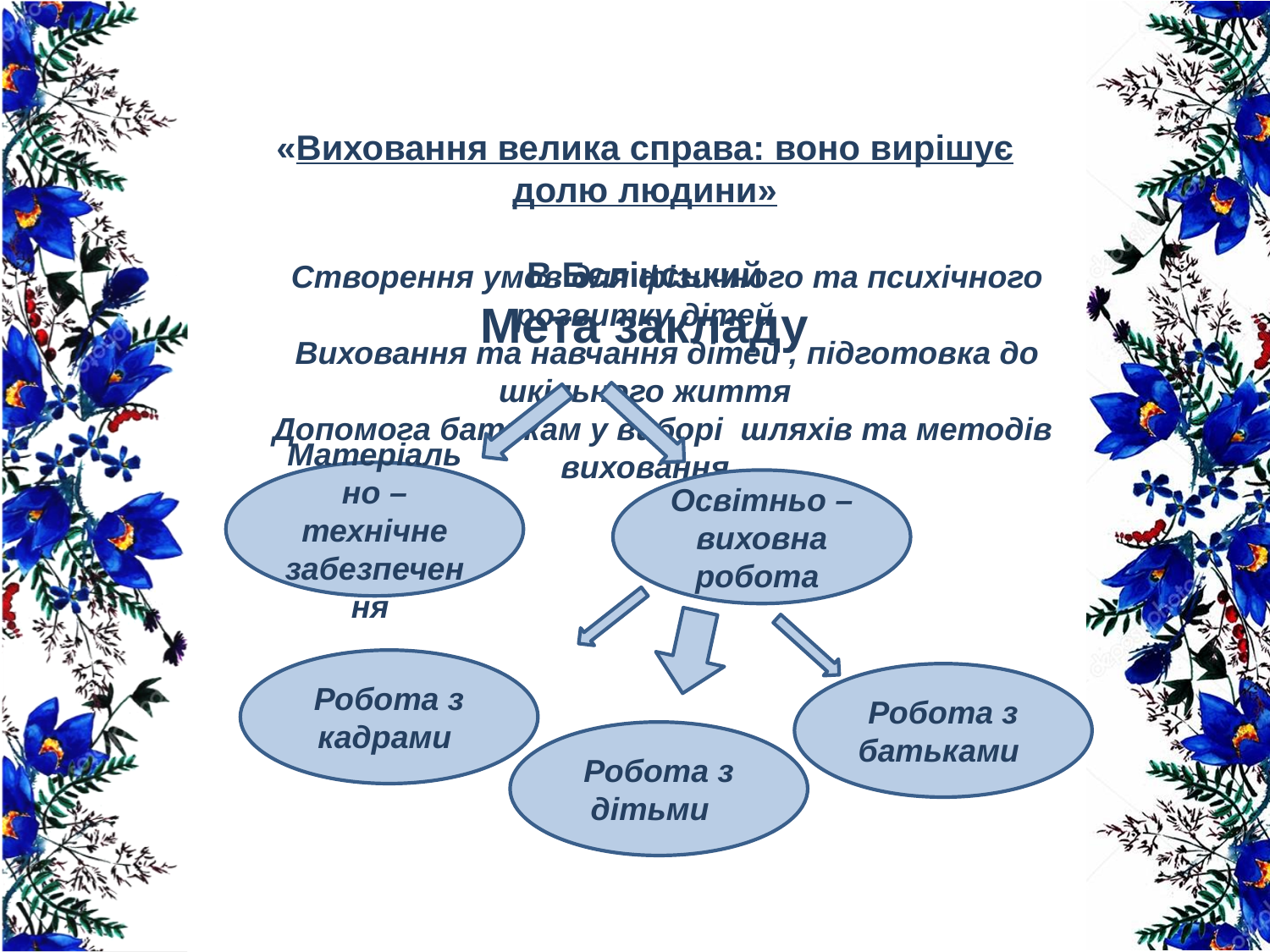

«Виховання велика справа: воно вирішує долю людини»
                                                               В.Бєлінський
Мета закладу

     Створення умов для фізичного та психічного розвитку дітей
     Виховання та навчання дітей , підготовка до шкільного життя
     Допомога батькам у виборі  шляхів та методів  виховання

Матеріально – технічне забезпечення
Освітньо – виховна робота

Робота з кадрами
Робота з батьками
Робота з дітьми